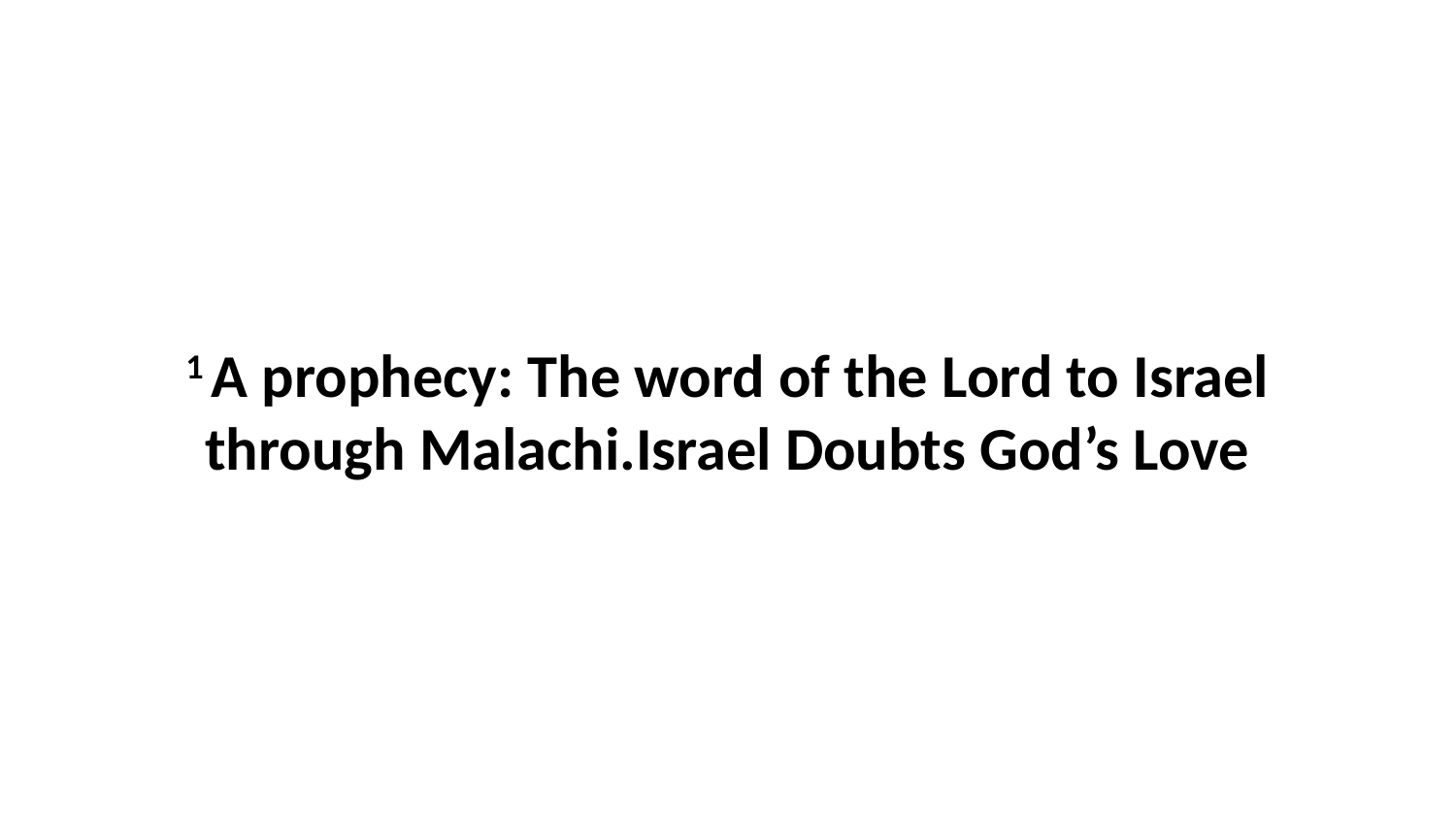

1 A prophecy: The word of the Lord to Israel through Malachi.Israel Doubts God’s Love